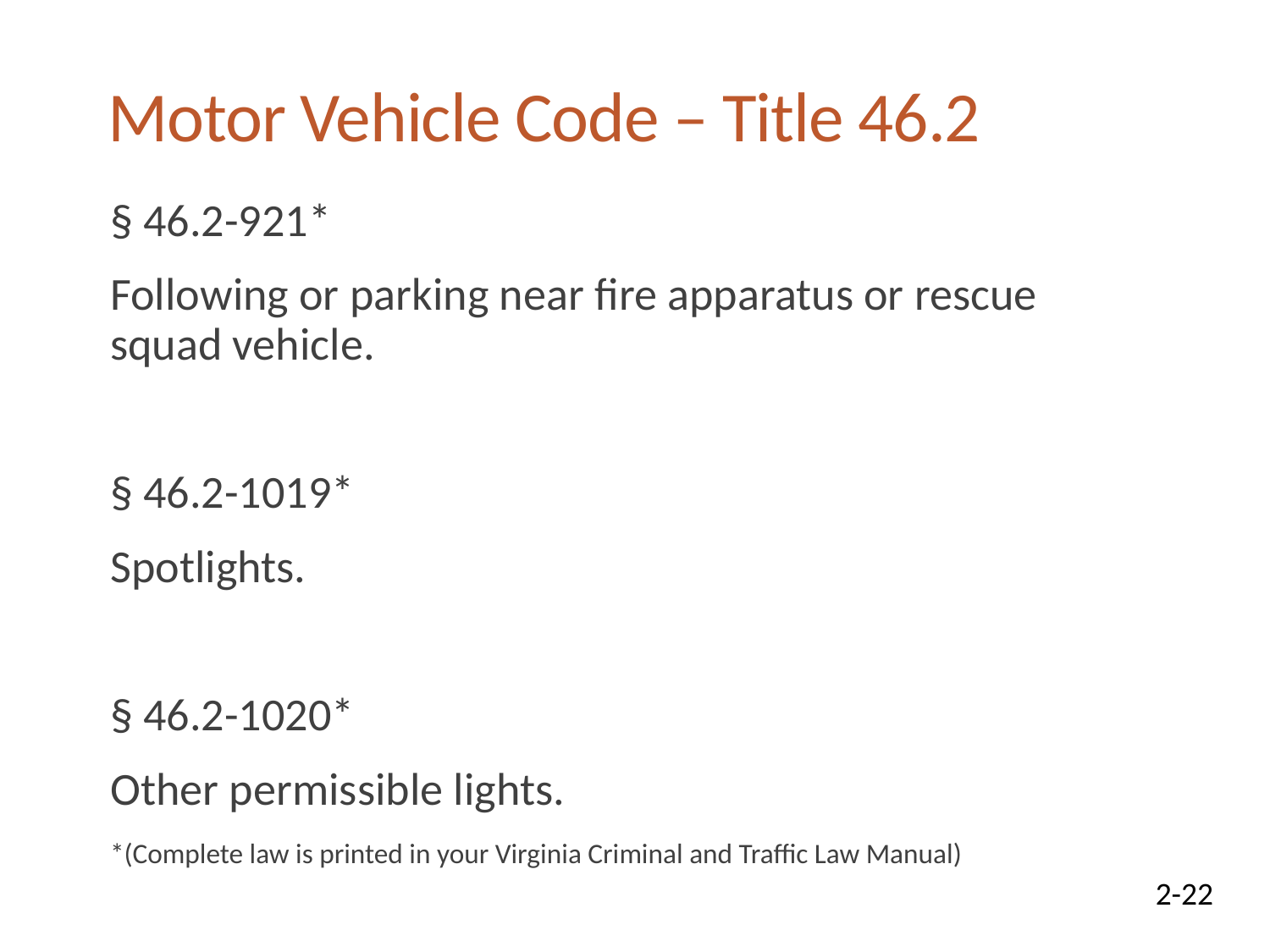

# Motor Vehicle Code – Title 46.2
§ 46.2-921*
	Following or parking near fire apparatus or rescue squad vehicle.

§ 46.2-1019*
	Spotlights.

§ 46.2-1020*
	Other permissible lights.
	*(Complete law is printed in your Virginia Criminal and Traffic Law Manual)

2-22